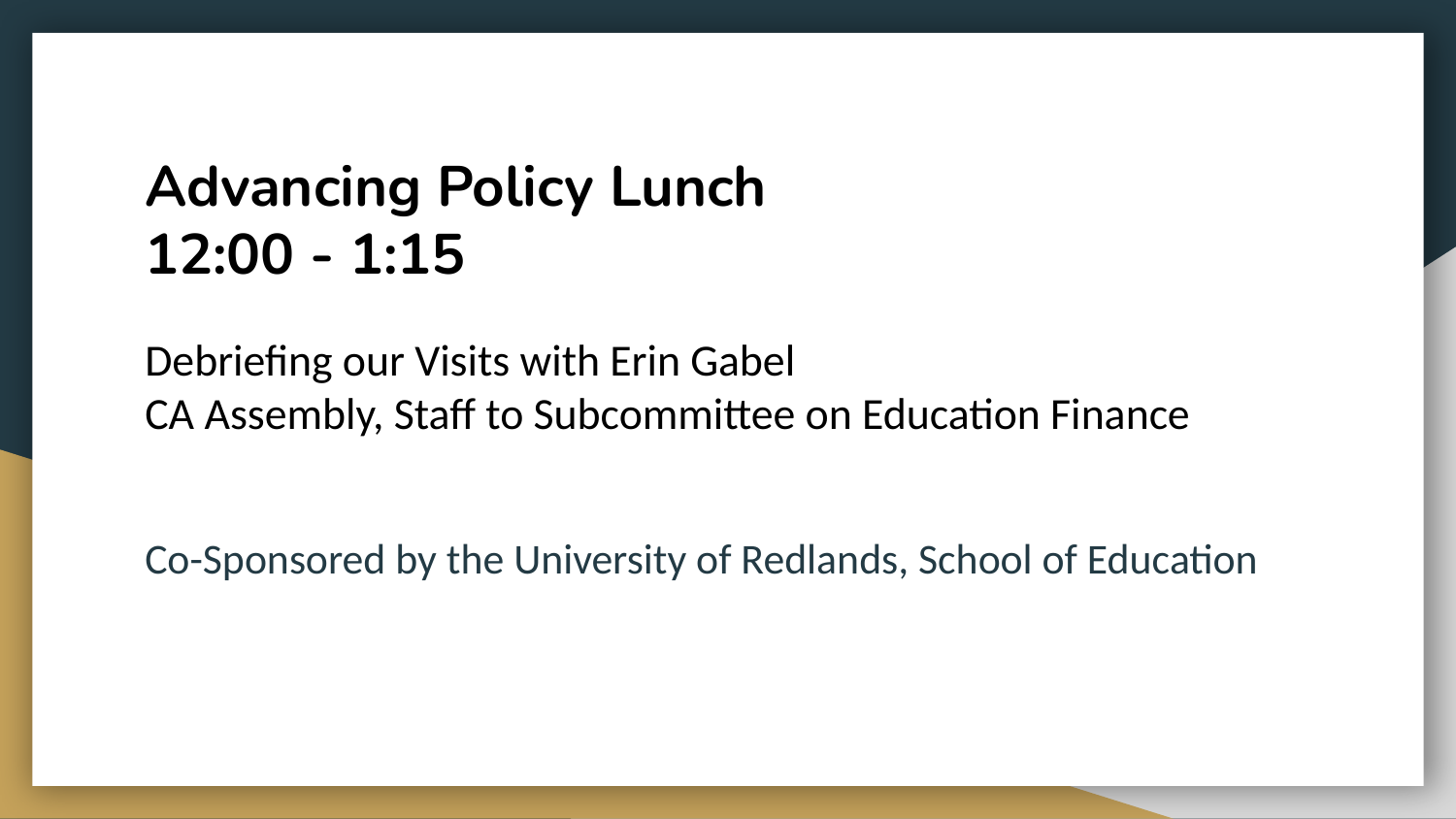

# Advancing Policy Lunch
12:00 - 1:15
Debriefing our Visits with Erin Gabel
CA Assembly, Staff to Subcommittee on Education Finance

Co-Sponsored by the University of Redlands, School of Education